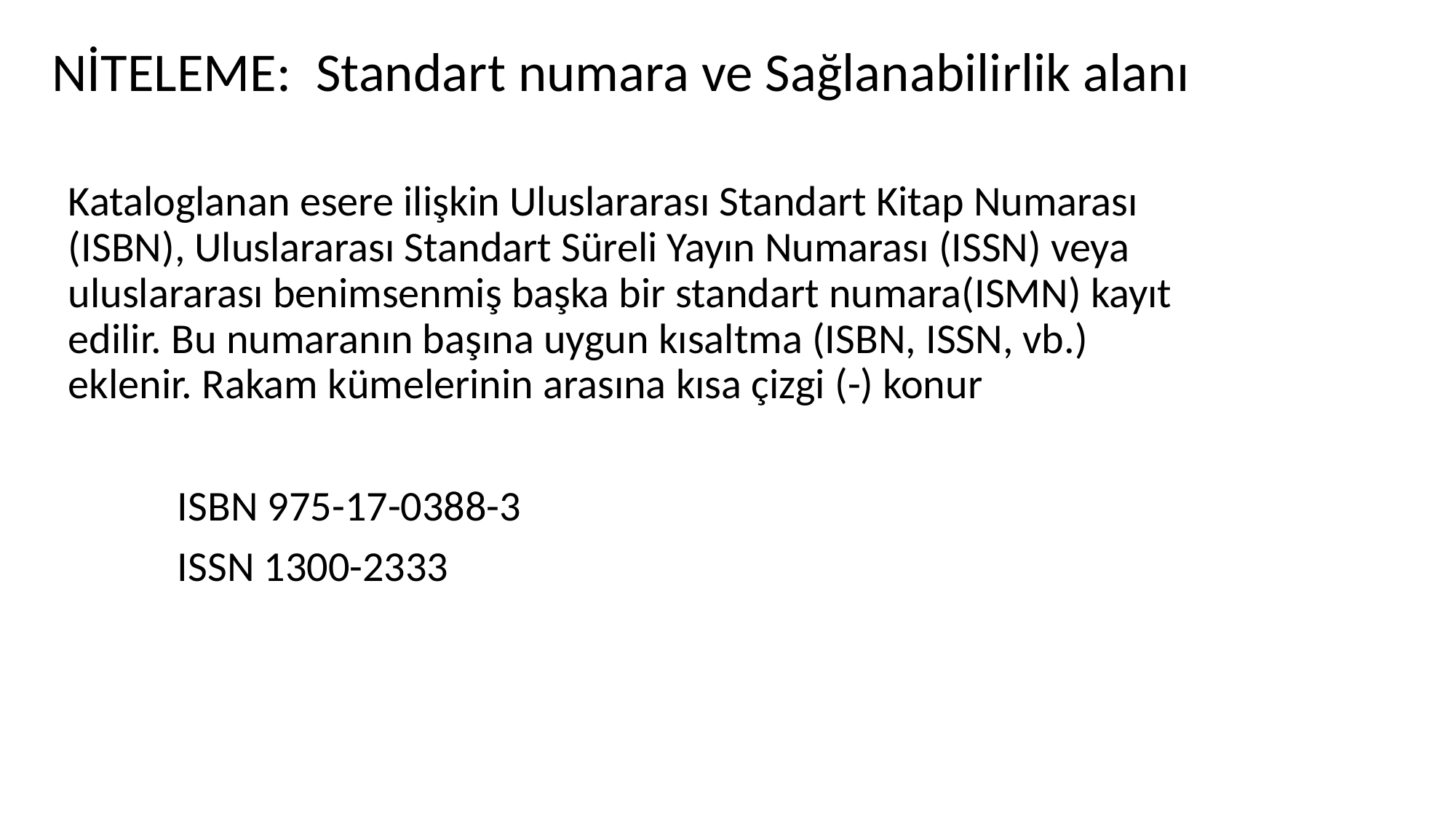

# NİTELEME:  Standart numara ve Sağlanabilirlik alanı
Kataloglanan esere ilişkin Uluslararası Standart Kitap Numarası (ISBN), Uluslararası Standart Süreli Yayın Numarası (ISSN) veya uluslararası benimsenmiş başka bir standart numara(ISMN) kayıt edilir. Bu numaranın başına uygun kısaltma (ISBN, ISSN, vb.) eklenir. Rakam kümelerinin arasına kısa çizgi (-) konur

	ISBN 975-17-0388-3
	ISSN 1300-2333